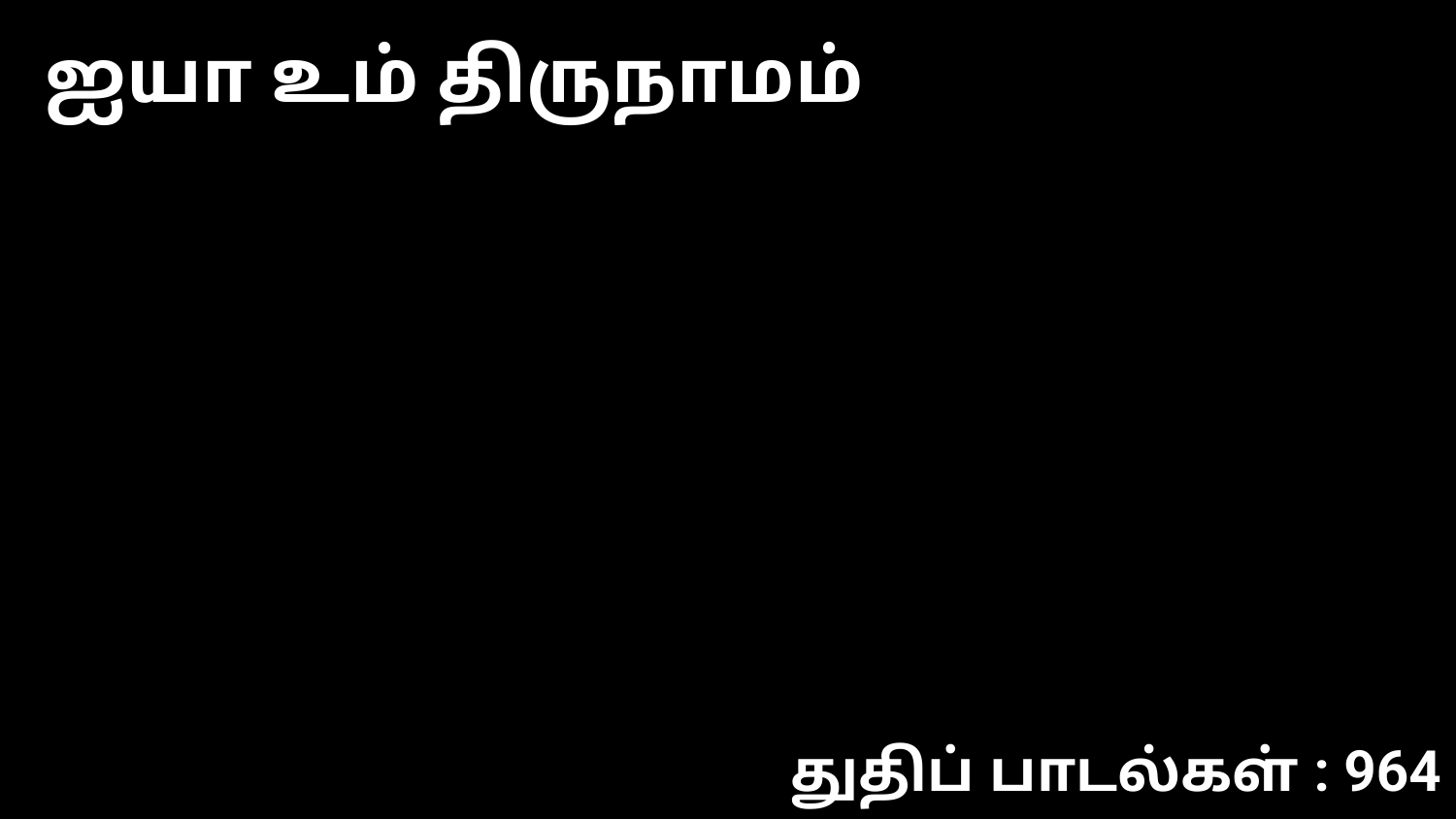

ஐயா உம் திருநாமம்
துதிப் பாடல்கள் : 964